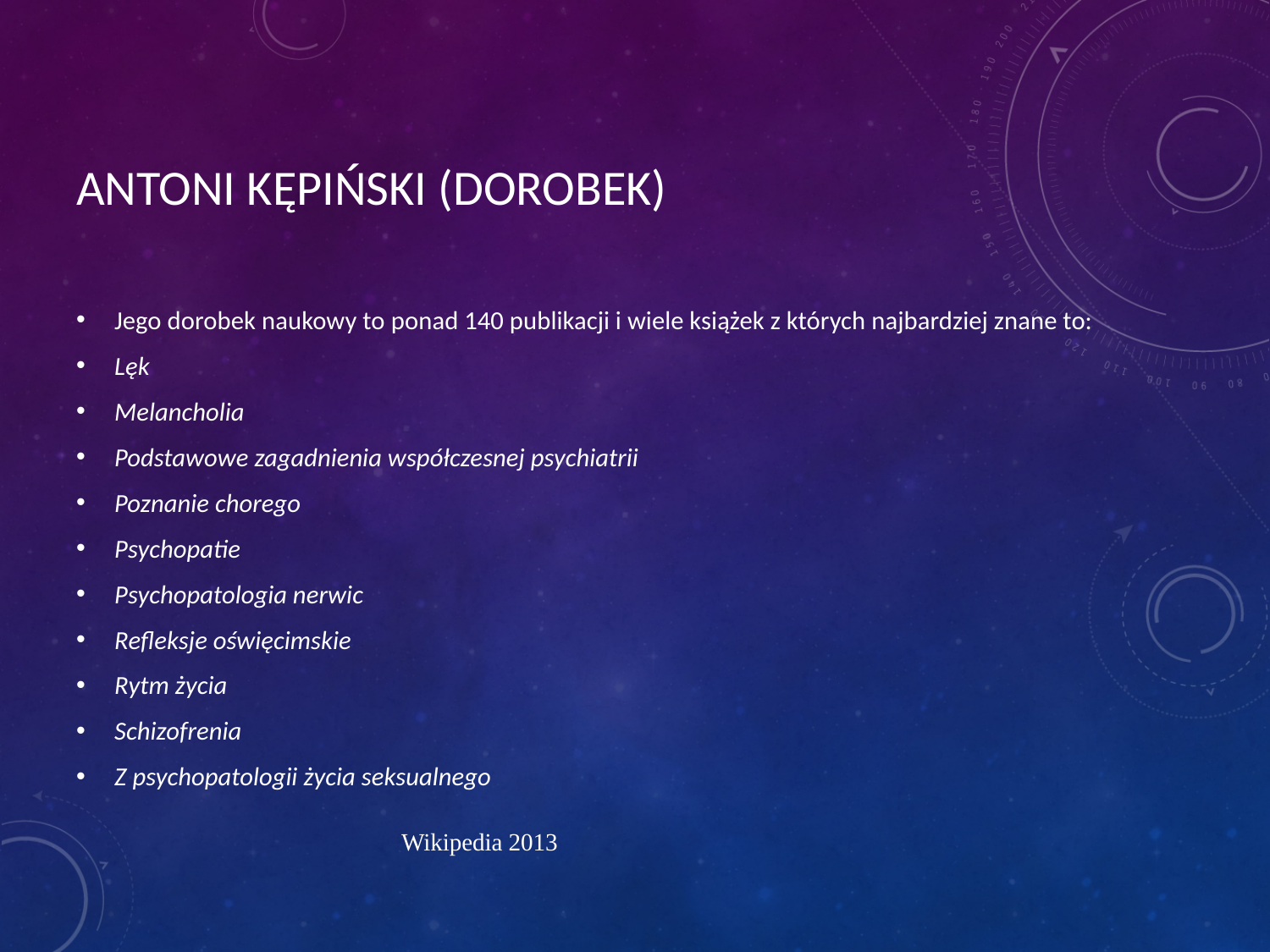

# Antoni Kępiński (dorobek)
Jego dorobek naukowy to ponad 140 publikacji i wiele książek z których najbardziej znane to:
Lęk
Melancholia
Podstawowe zagadnienia współczesnej psychiatrii
Poznanie chorego
Psychopatie
Psychopatologia nerwic
Refleksje oświęcimskie
Rytm życia
Schizofrenia
Z psychopatologii życia seksualnego

Wikipedia 2013